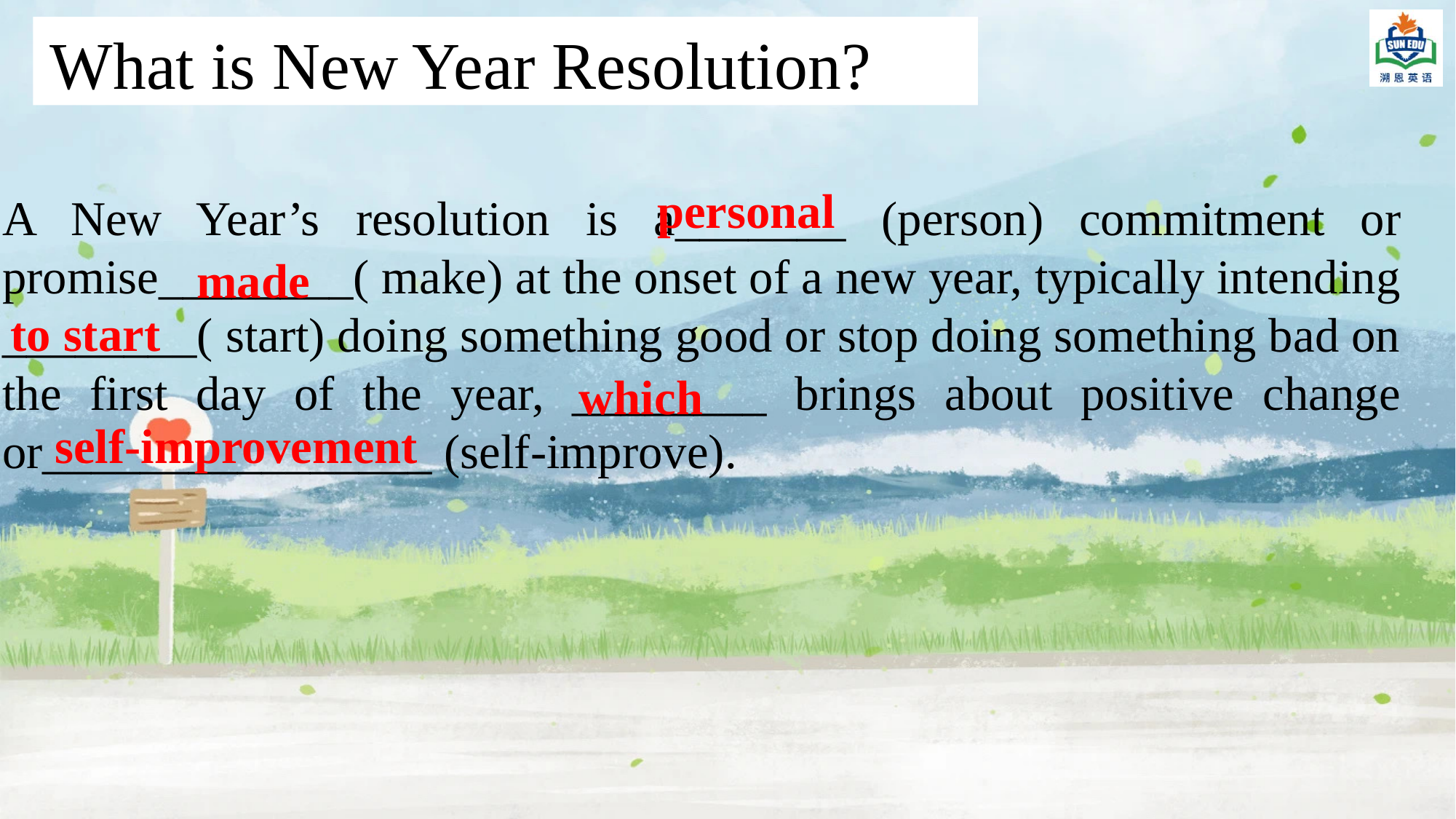

What is New Year Resolution?
personal
A New Year’s resolution is a_______ (person) commitment or promise________( make) at the onset of a new year, typically intending ________( start) doing something good or stop doing something bad on the first day of the year, ________ brings about positive change or________________ (self-improve).
made
to start
which
self-improvement